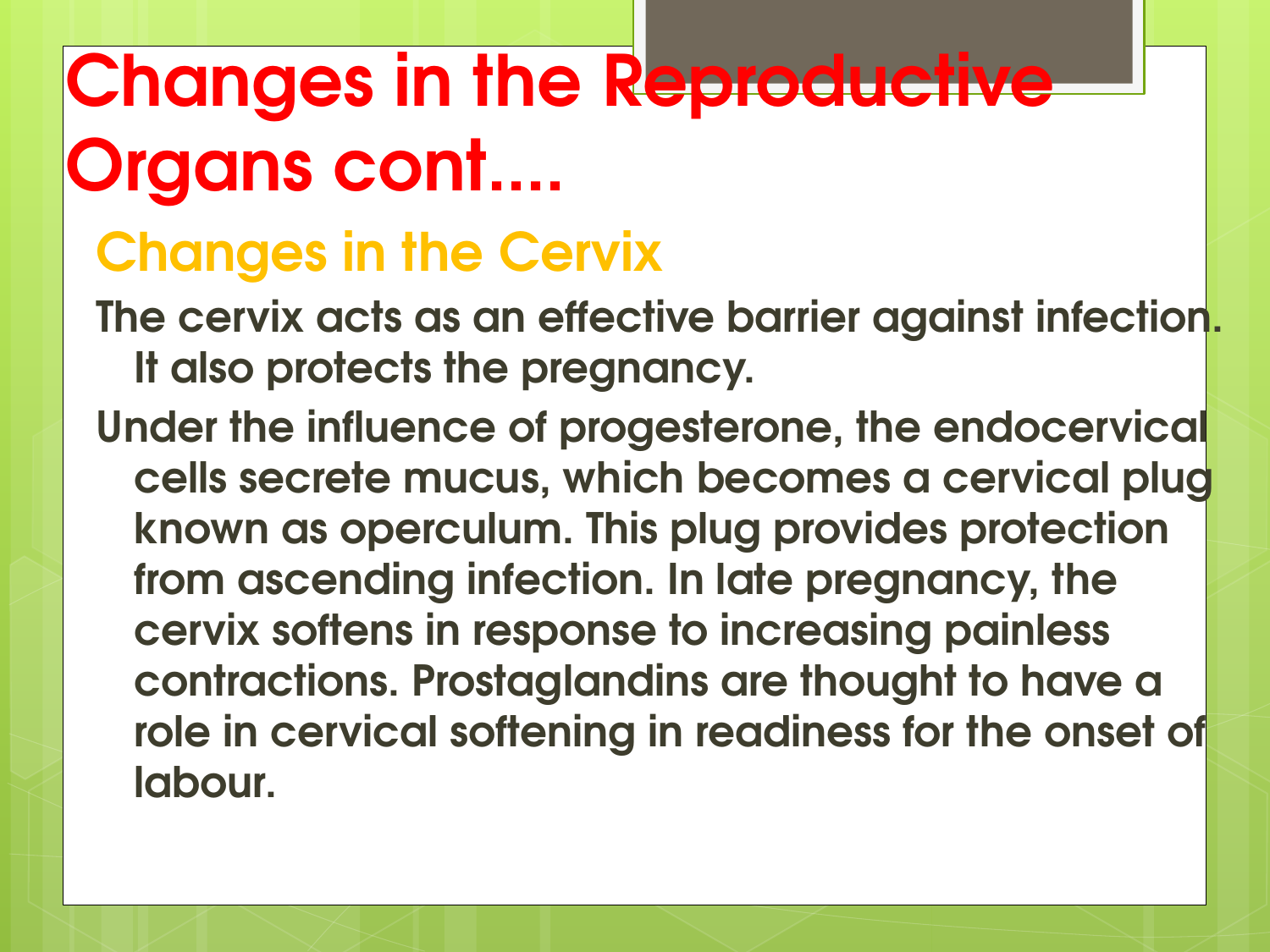

# Changes in the Reproductive Organs cont....
Changes in the Cervix
The cervix acts as an effective barrier against infection. It also protects the pregnancy.
Under the influence of progesterone, the endocervical cells secrete mucus, which becomes a cervical plug known as operculum. This plug provides protection from ascending infection. In late pregnancy, the cervix softens in response to increasing painless contractions. Prostaglandins are thought to have a role in cervical softening in readiness for the onset of labour.